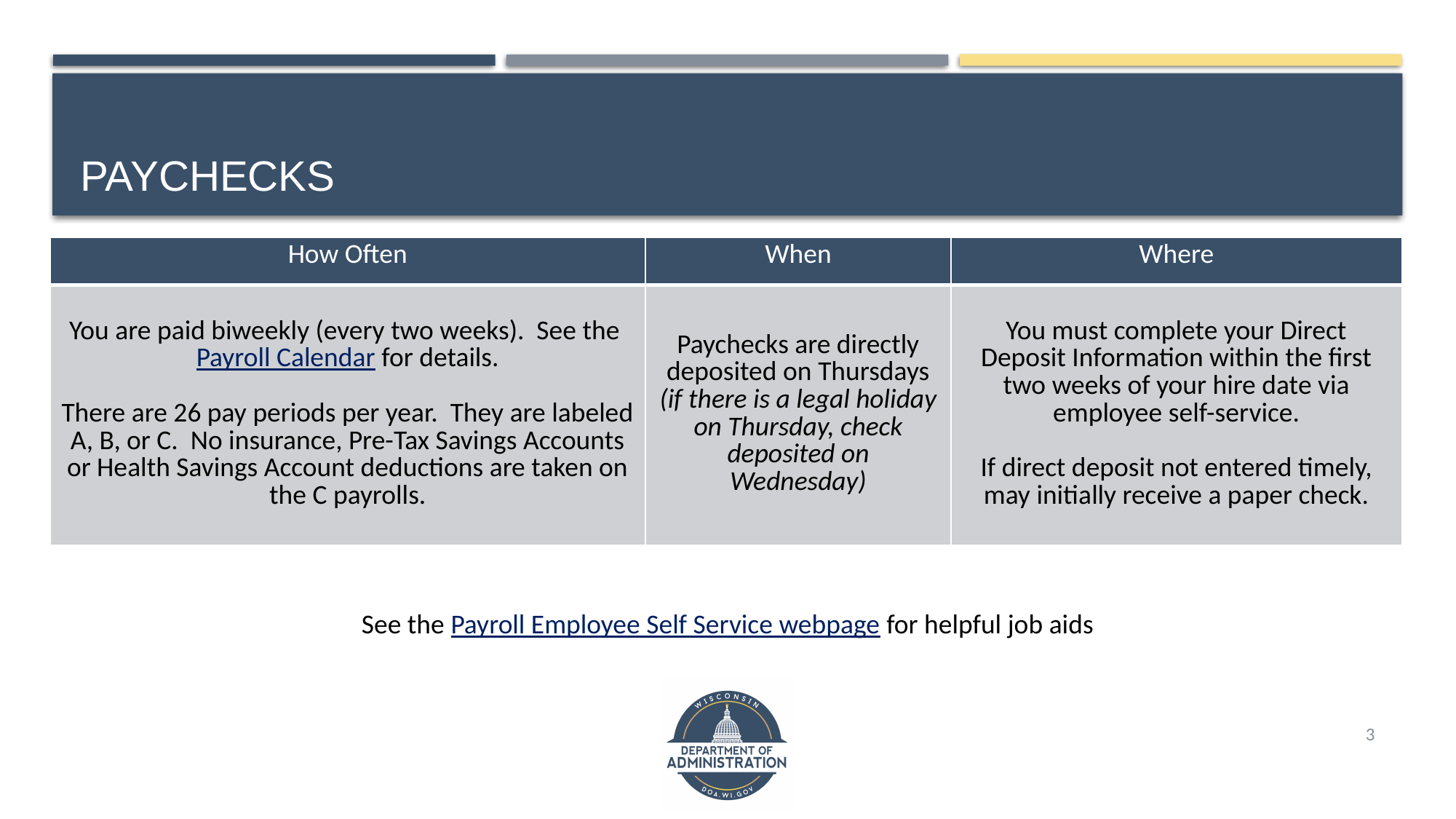

# Paychecks
| How Often | When | Where |
| --- | --- | --- |
| You are paid biweekly (every two weeks). See the Payroll Calendar for details. There are 26 pay periods per year. They are labeled A, B, or C. No insurance, Pre-Tax Savings Accounts or Health Savings Account deductions are taken on the C payrolls. | Paychecks are directly deposited on Thursdays (if there is a legal holiday on Thursday, check deposited on Wednesday) | You must complete your Direct Deposit Information within the first two weeks of your hire date via employee self-service. If direct deposit not entered timely, may initially receive a paper check. |
See the Payroll Employee Self Service webpage for helpful job aids
3